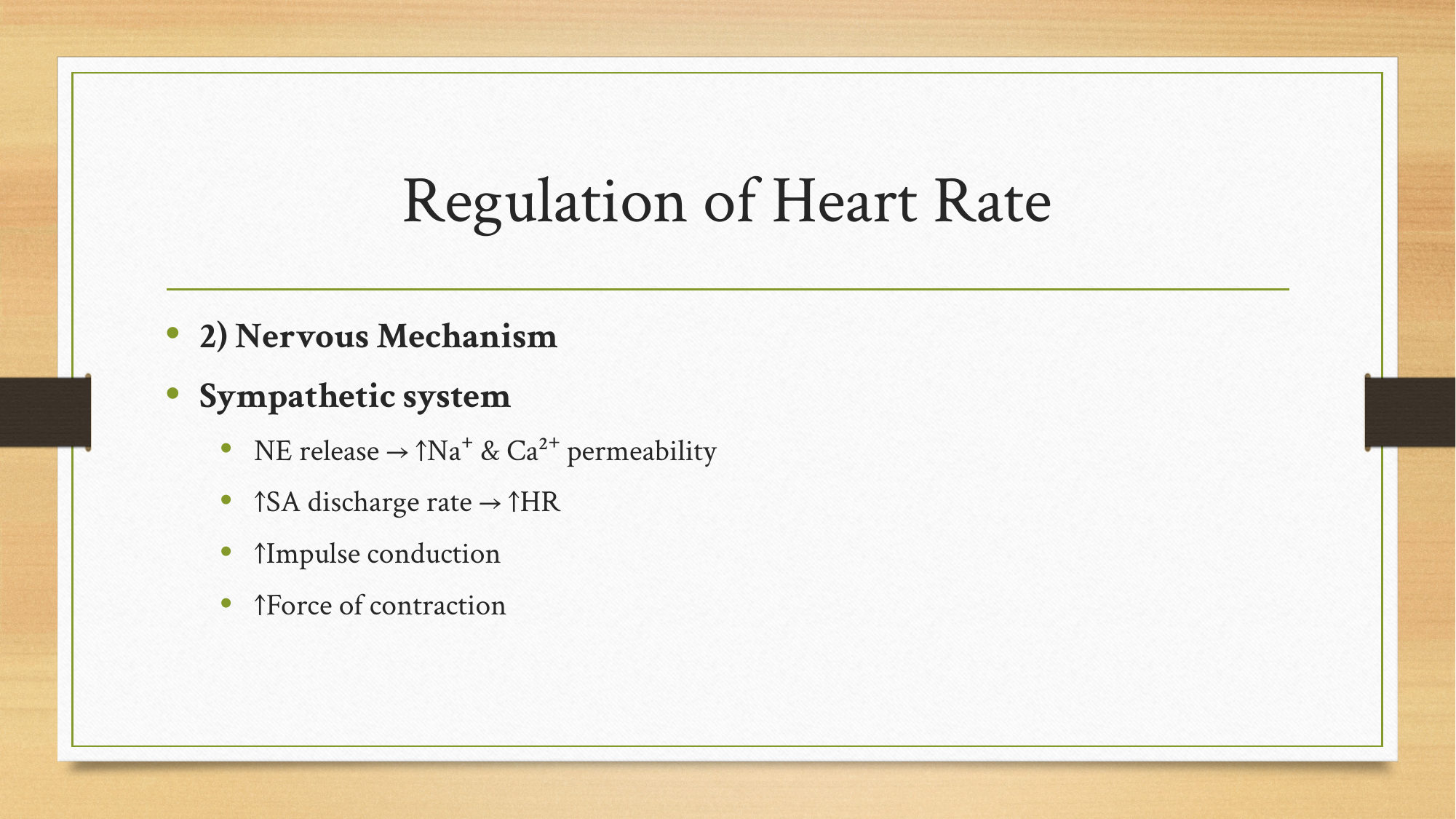

# Regulation of Heart Rate
2) Nervous Mechanism
Sympathetic system
NE release → ↑Na⁺ & Ca²⁺ permeability
↑SA discharge rate → ↑HR
↑Impulse conduction
↑Force of contraction